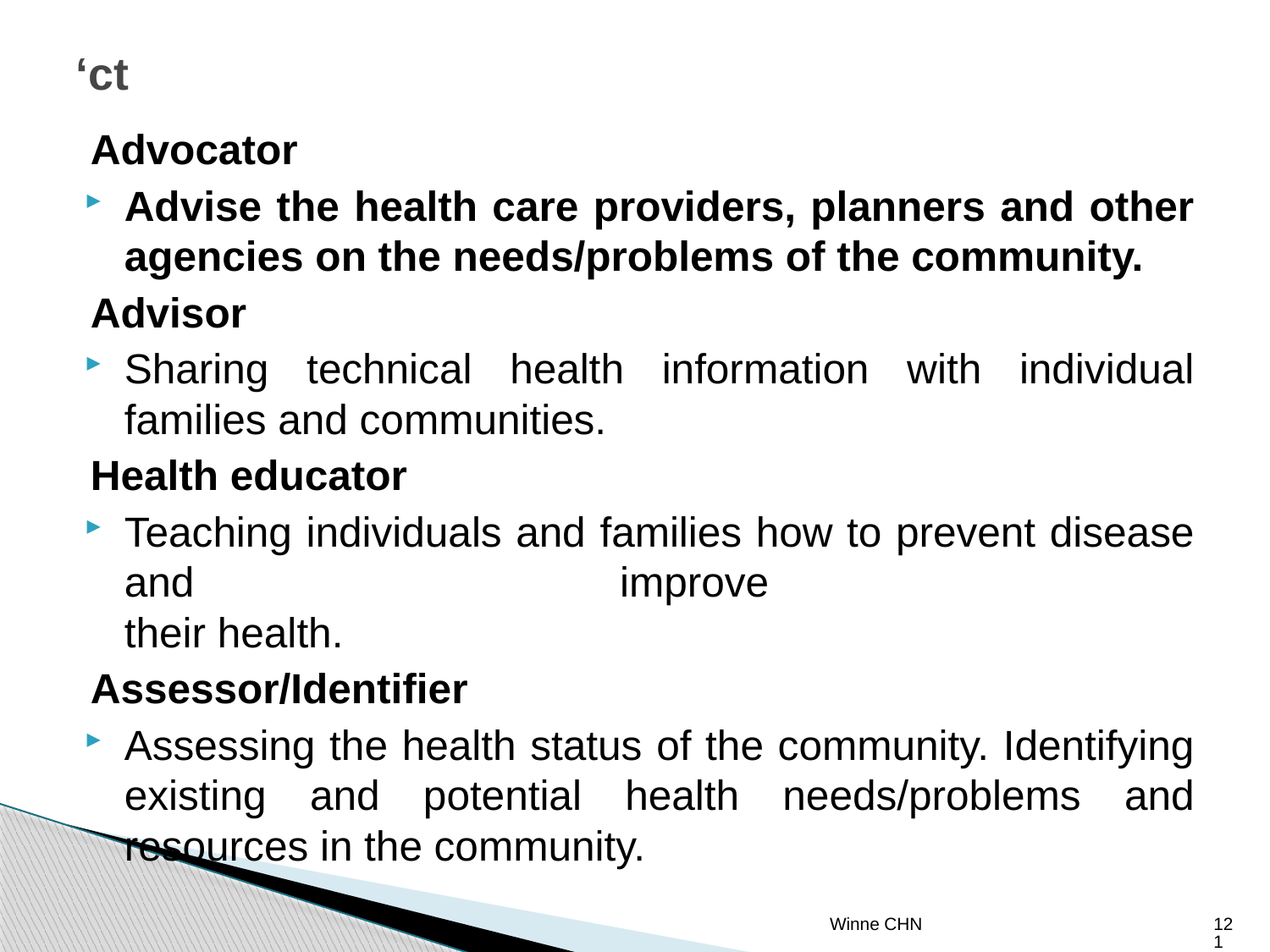

# ‘ct
Advocator
Advise the health care providers, planners and other agencies on the needs/problems of the community.
Advisor
Sharing technical health information with individual families and communities.
Health educator
Teaching individuals and families how to prevent disease and improve
their health.
Assessor/Identifier
Assessing the health status of the community. Identifying existing and potential health needs/problems and resources in the community.

Winne CHN
121